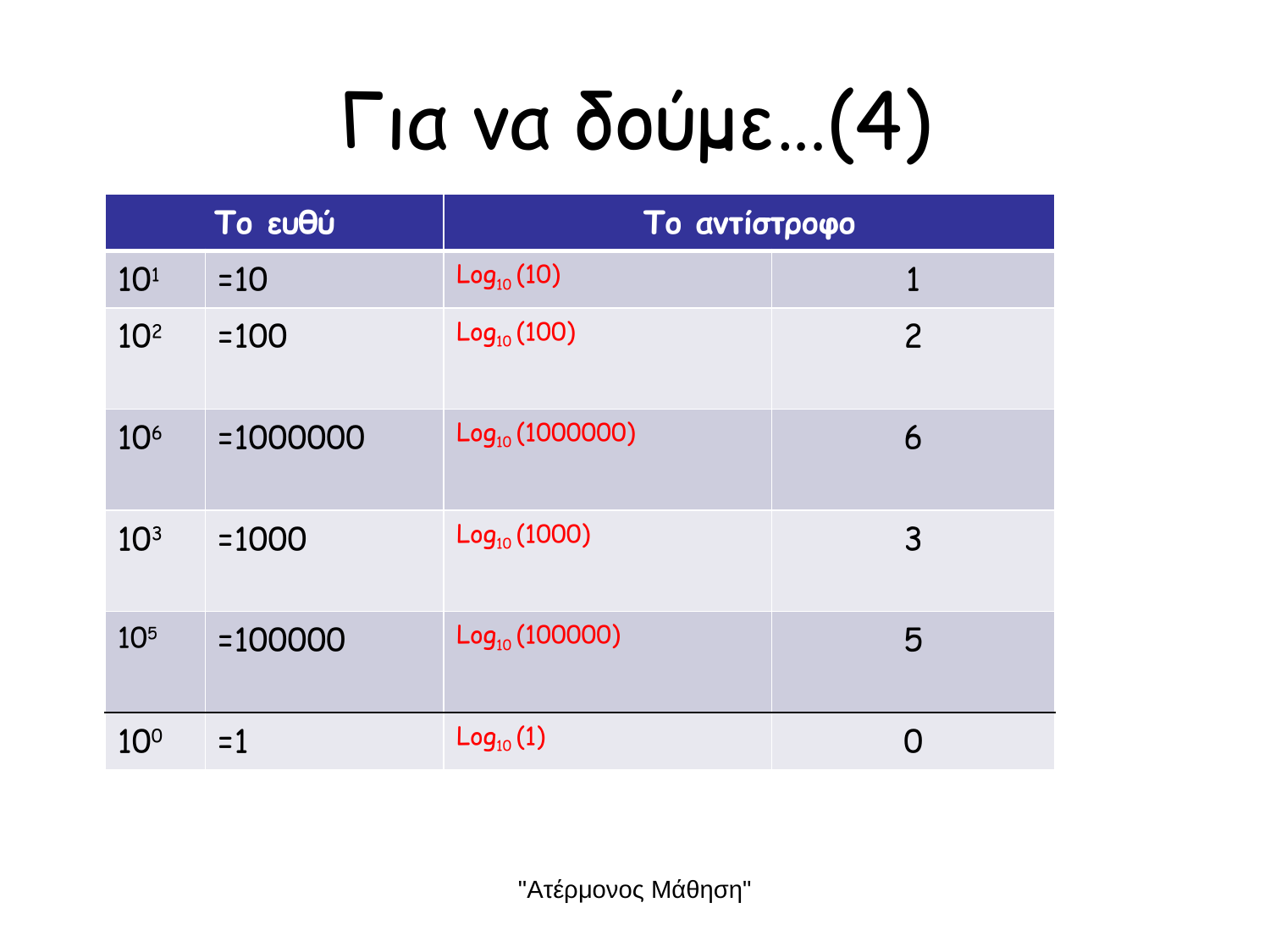

# Για να δούμε…(4)
| Το ευθύ |  | Το αντίστροφο |  |
| --- | --- | --- | --- |
| 101 | =10 | Log10 (10) | 1 |
| 102 | =100 | Log10 (100) | 2 |
| 106 | =1000000 | Log10 (1000000) | 6 |
| 103 | =1000 | Log10 (1000) | 3 |
| 105 | =100000 | Log10 (100000) | 5 |
| 100 | =1 | Log10 (1) | 0 |
"Ατέρμονος Μάθηση"